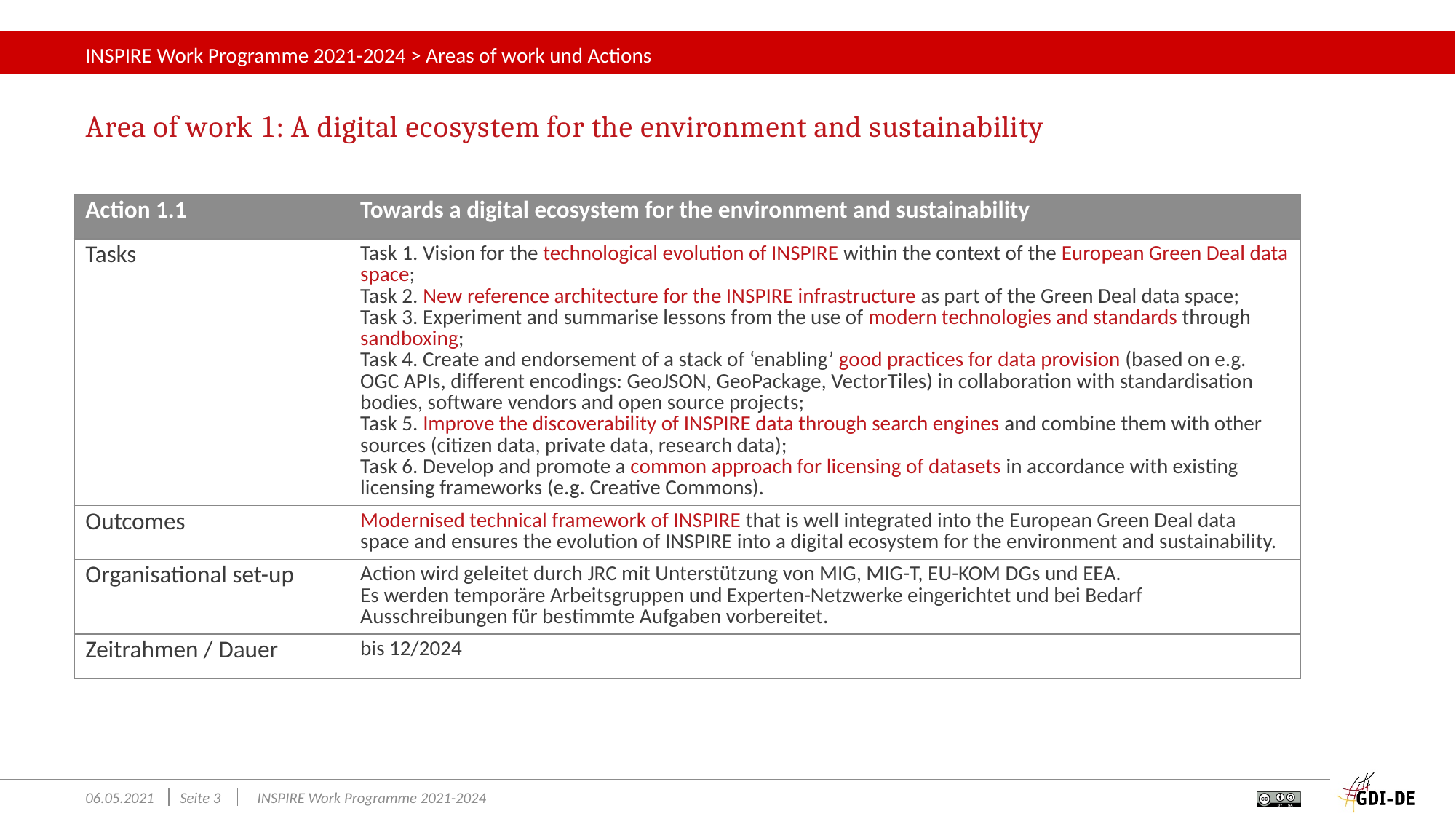

# INSPIRE Work Programme 2021-2024 > Areas of work und Actions
Area of work 1: A digital ecosystem for the environment and sustainability
| Action 1.1 | Towards a digital ecosystem for the environment and sustainability |
| --- | --- |
| Tasks | Task 1. Vision for the technological evolution of INSPIRE within the context of the European Green Deal data space; Task 2. New reference architecture for the INSPIRE infrastructure as part of the Green Deal data space; Task 3. Experiment and summarise lessons from the use of modern technologies and standards through sandboxing; Task 4. Create and endorsement of a stack of ‘enabling’ good practices for data provision (based on e.g. OGC APIs, different encodings: GeoJSON, GeoPackage, VectorTiles) in collaboration with standardisation bodies, software vendors and open source projects; Task 5. Improve the discoverability of INSPIRE data through search engines and combine them with other sources (citizen data, private data, research data); Task 6. Develop and promote a common approach for licensing of datasets in accordance with existing licensing frameworks (e.g. Creative Commons). |
| Outcomes | Modernised technical framework of INSPIRE that is well integrated into the European Green Deal data space and ensures the evolution of INSPIRE into a digital ecosystem for the environment and sustainability. |
| Organisational set-up | Action wird geleitet durch JRC mit Unterstützung von MIG, MIG-T, EU-KOM DGs und EEA. Es werden temporäre Arbeitsgruppen und Experten-Netzwerke eingerichtet und bei Bedarf Ausschreibungen für bestimmte Aufgaben vorbereitet. |
| Zeitrahmen / Dauer | bis 12/2024 |
06.05.2021
Seite 3
INSPIRE Work Programme 2021-2024